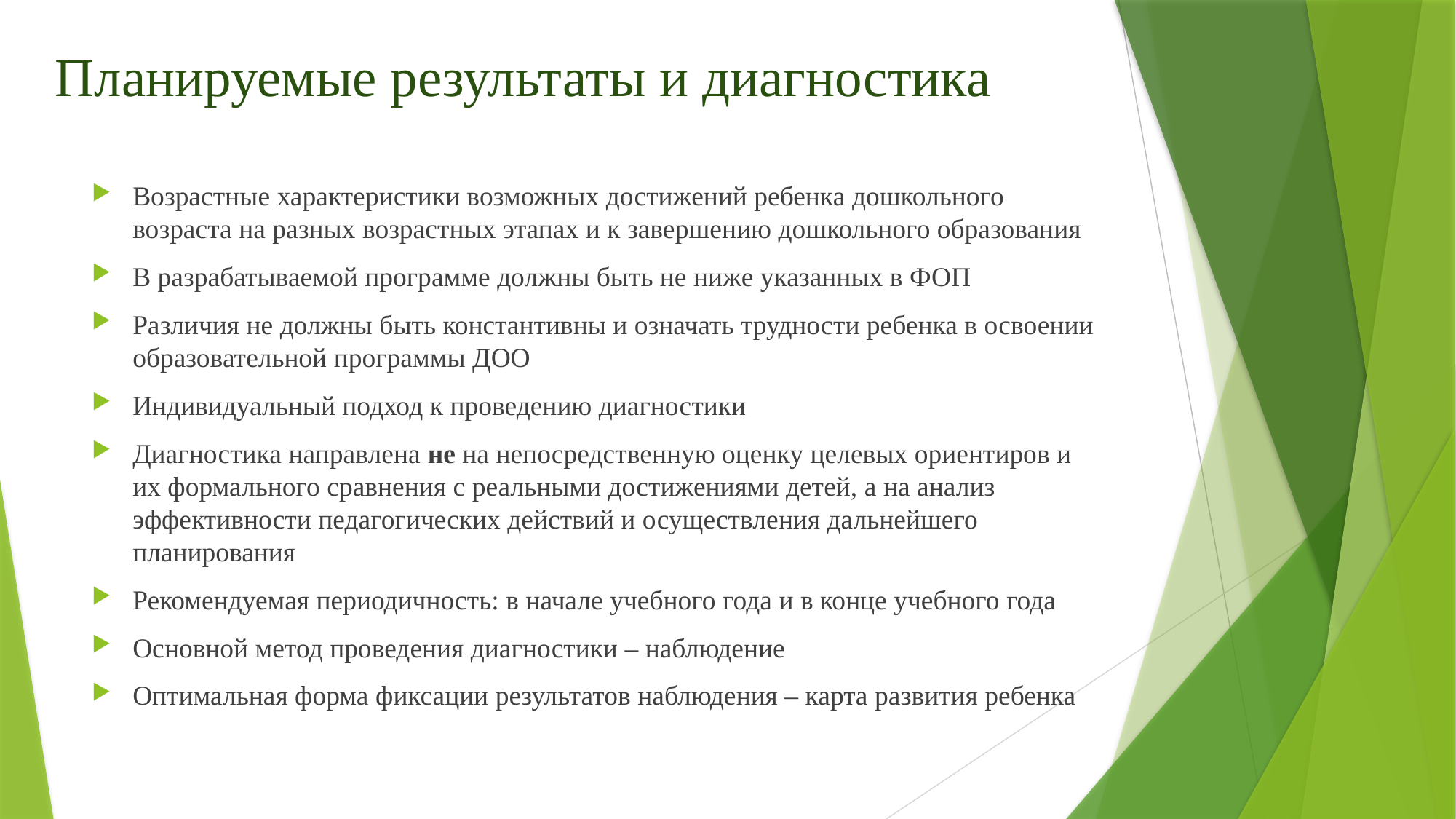

# Планируемые результаты и диагностика
Возрастные характеристики возможных достижений ребенка дошкольного возраста на разных возрастных этапах и к завершению дошкольного образования
В разрабатываемой программе должны быть не ниже указанных в ФОП
Различия не должны быть константивны и означать трудности ребенка в освоении образовательной программы ДОО
Индивидуальный подход к проведению диагностики
Диагностика направлена не на непосредственную оценку целевых ориентиров и их формального сравнения с реальными достижениями детей, а на анализ эффективности педагогических действий и осуществления дальнейшего планирования
Рекомендуемая периодичность: в начале учебного года и в конце учебного года
Основной метод проведения диагностики – наблюдение
Оптимальная форма фиксации результатов наблюдения – карта развития ребенка